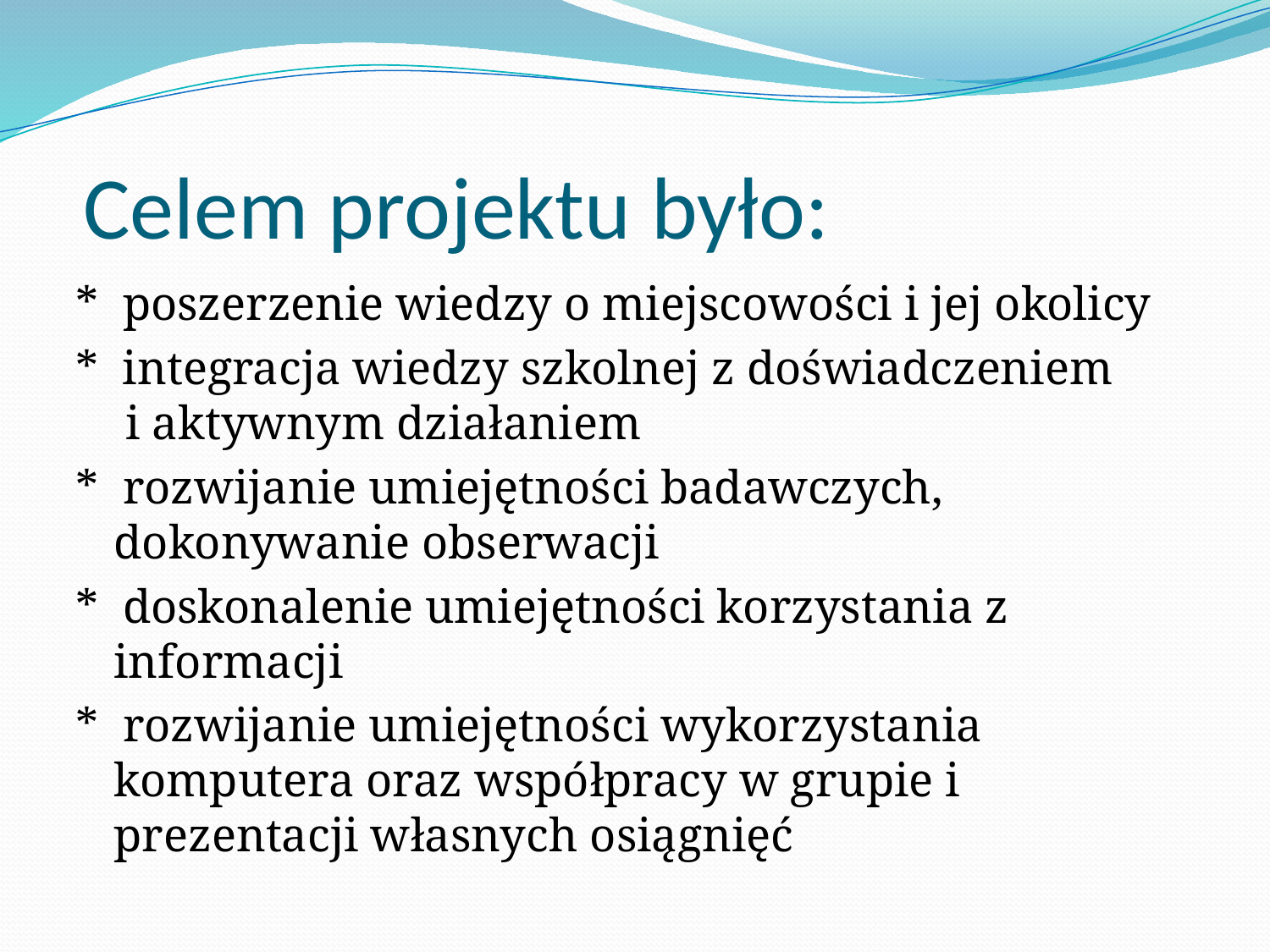

# Celem projektu było:
*  poszerzenie wiedzy o miejscowości i jej okolicy
*  integracja wiedzy szkolnej z doświadczeniem
 i aktywnym działaniem
*  rozwijanie umiejętności badawczych, dokonywanie obserwacji
*  doskonalenie umiejętności korzystania z informacji
*  rozwijanie umiejętności wykorzystania komputera oraz współpracy w grupie i prezentacji własnych osiągnięć